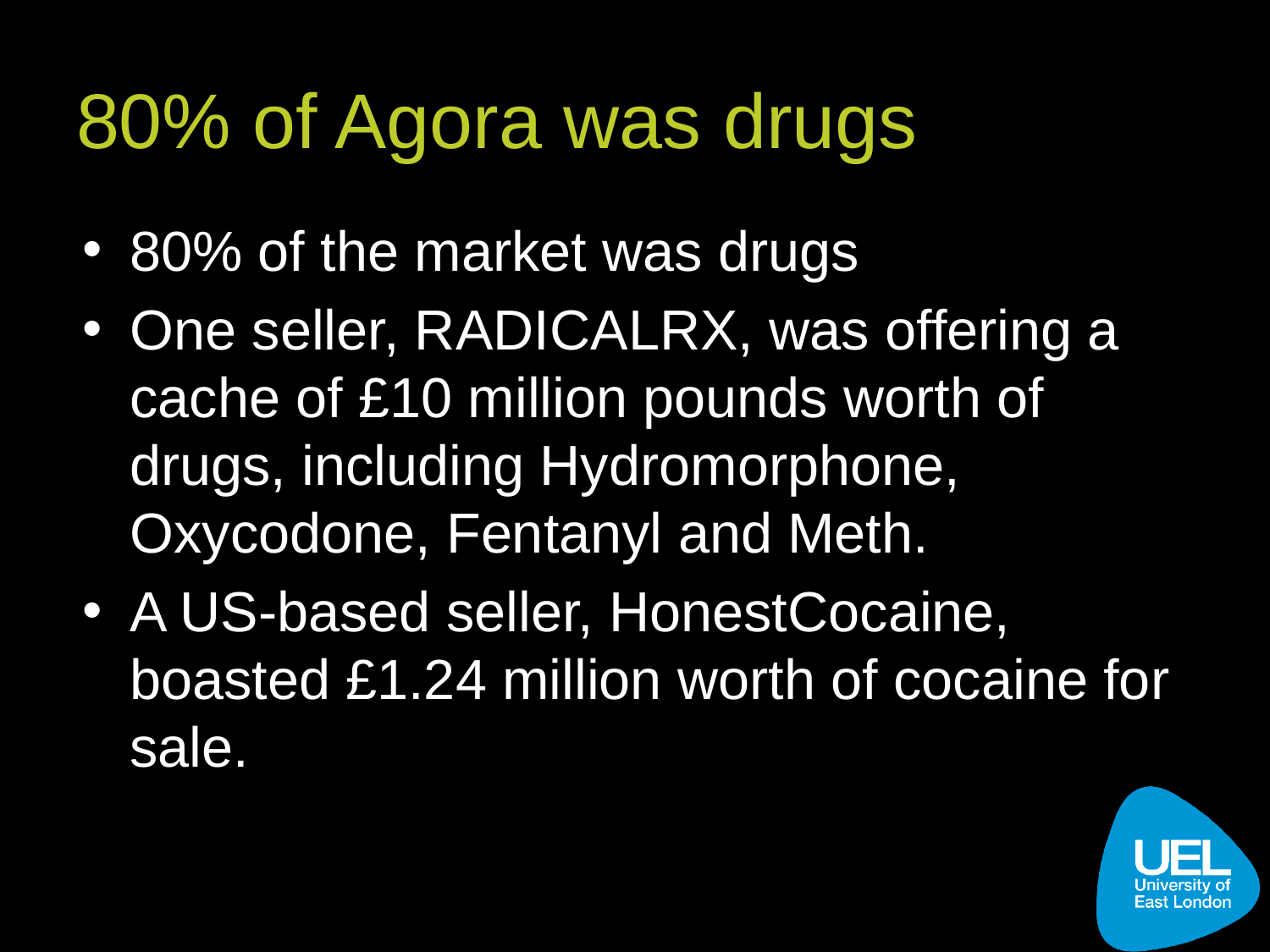

# 80% of Agora was drugs
80% of the market was drugs
One seller, RADICALRX, was offering a cache of £10 million pounds worth of drugs, including Hydromorphone, Oxycodone, Fentanyl and Meth.
A US-based seller, HonestCocaine, boasted £1.24 million worth of cocaine for sale.